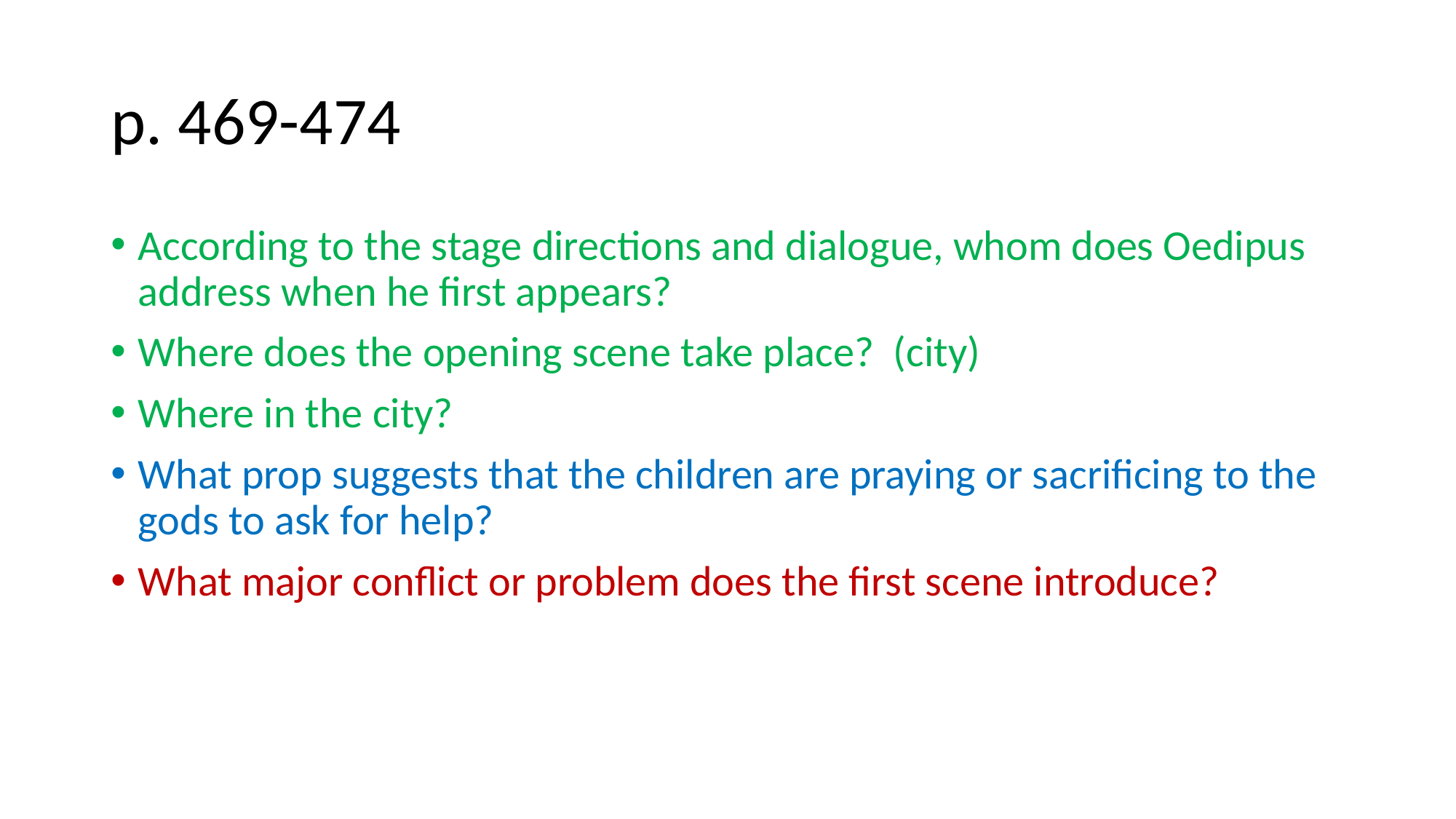

# p. 469-474
According to the stage directions and dialogue, whom does Oedipus address when he first appears?
Where does the opening scene take place?  (city)
Where in the city?
What prop suggests that the children are praying or sacrificing to the gods to ask for help?
What major conflict or problem does the first scene introduce?